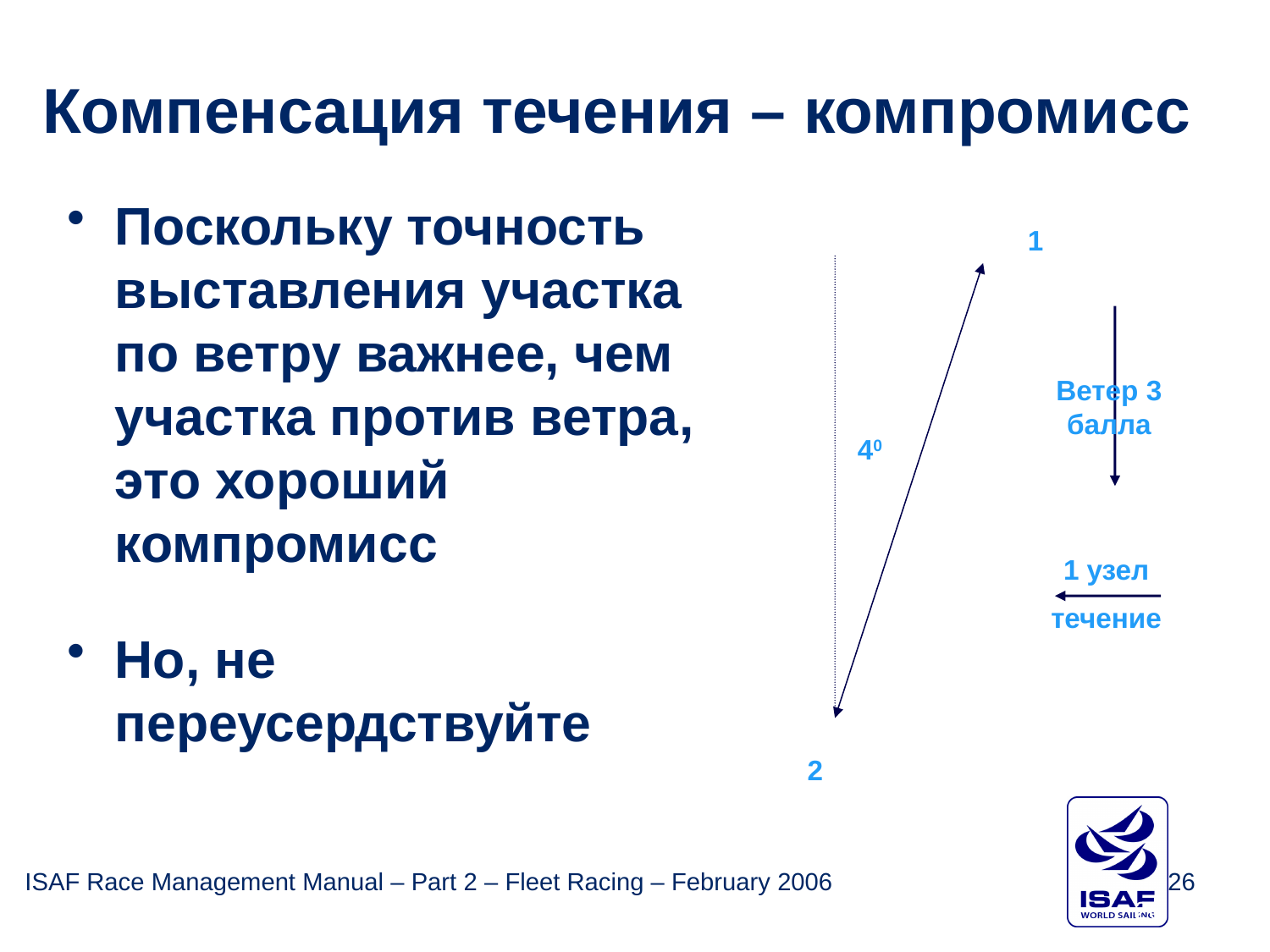

Компенсация течения – компромисс
Поскольку точность выставления участка по ветру важнее, чем участка против ветра,
это хороший компромисс
Но, не переусердствуйте
1

Ветер 3 балла
40
1 узел
течение

2
February 2006
ISAF
26